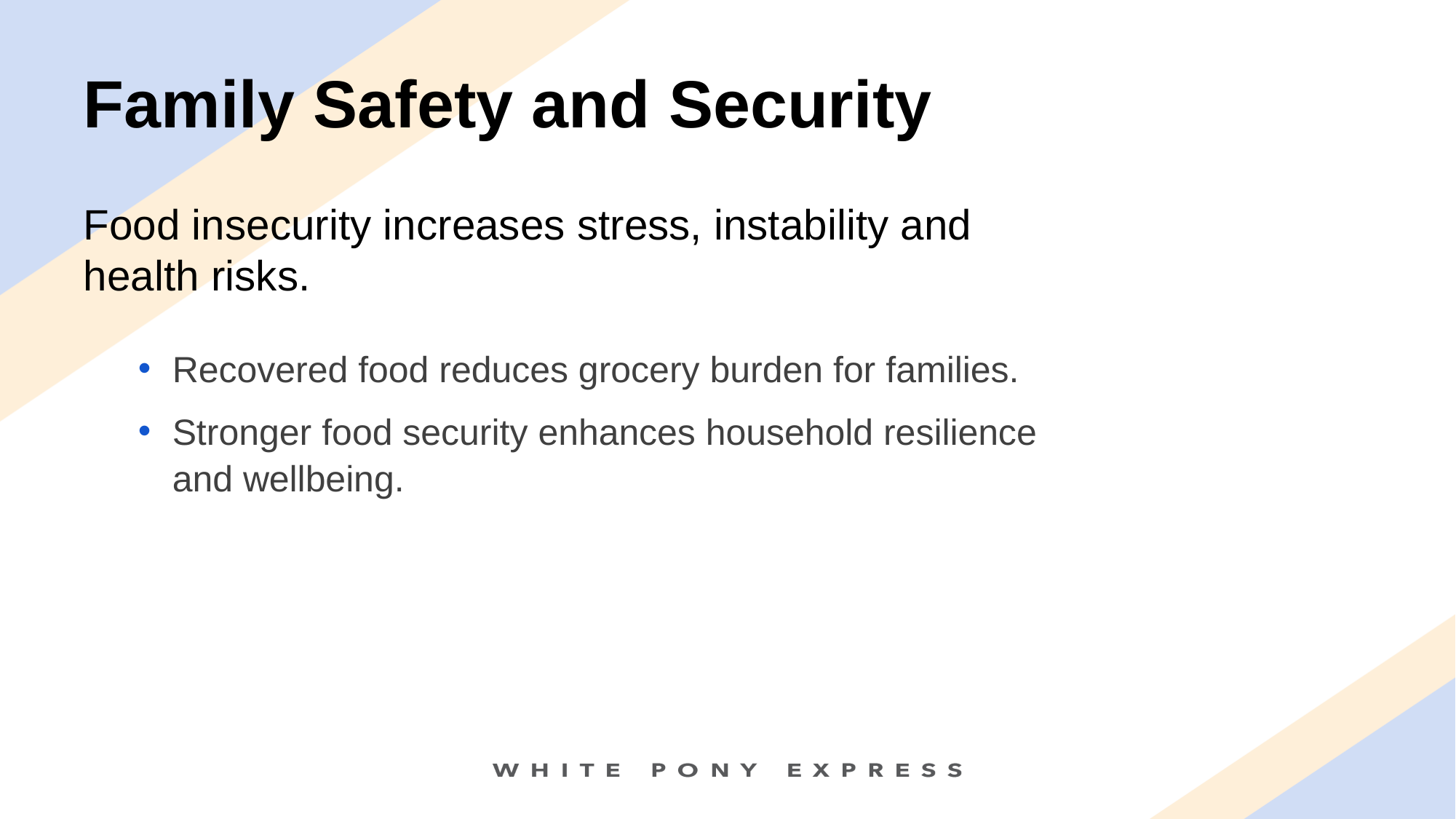

# Family Safety and Security
Food insecurity increases stress, instability and
health risks.
Recovered food reduces grocery burden for families.
Stronger food security enhances household resilience
and wellbeing.